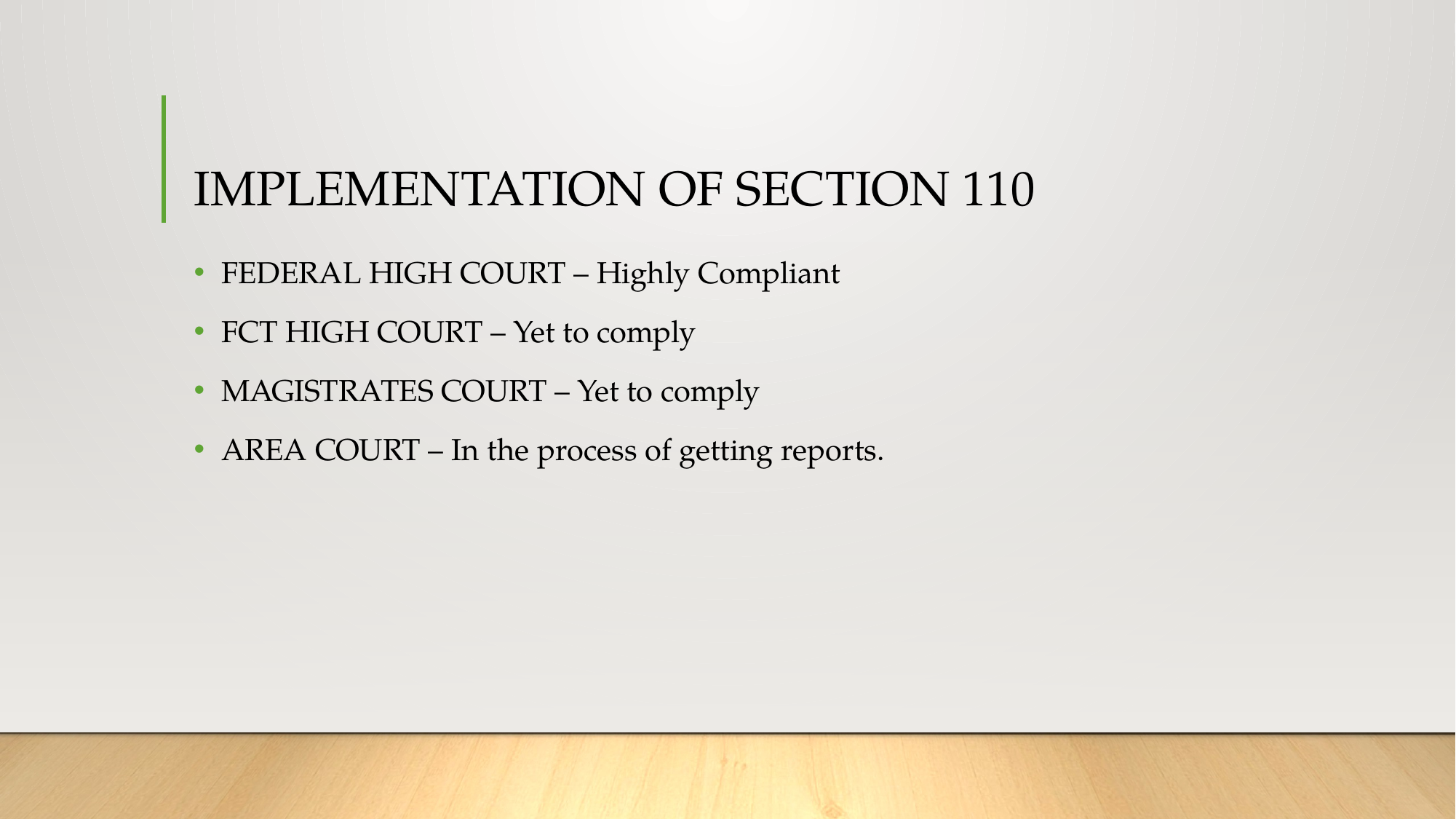

# IMPLEMENTATION OF SECTION 110
FEDERAL HIGH COURT – Highly Compliant
FCT HIGH COURT – Yet to comply
MAGISTRATES COURT – Yet to comply
AREA COURT – In the process of getting reports.